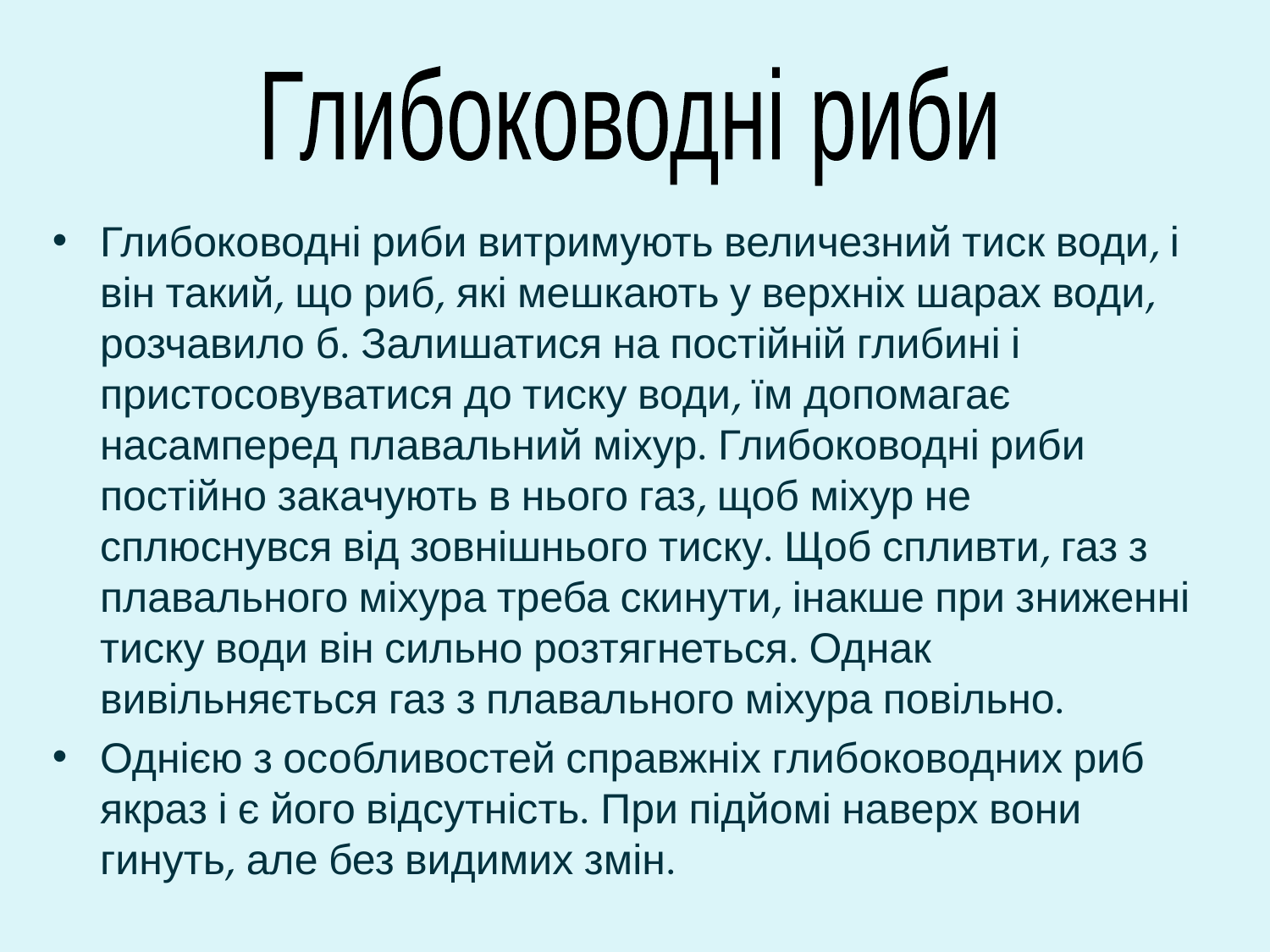

Глибоководні риби
Глибоководні риби витримують величезний тиск води, і він такий, що риб, які мешкають у верхніх шарах води, розчавило б. Залишатися на постійній глибині і пристосовуватися до тиску води, їм допомагає насамперед плавальний міхур. Глибоководні риби постійно закачують в нього газ, щоб міхур не сплюснувся від зовнішнього тиску. Щоб спливти, газ з плавального міхура треба скинути, інакше при зниженні тиску води він сильно розтягнеться. Однак вивільняється газ з плавального міхура повільно.
Однією з особливостей справжніх глибоководних риб якраз і є його відсутність. При підйомі наверх вони гинуть, але без видимих ​​змін.